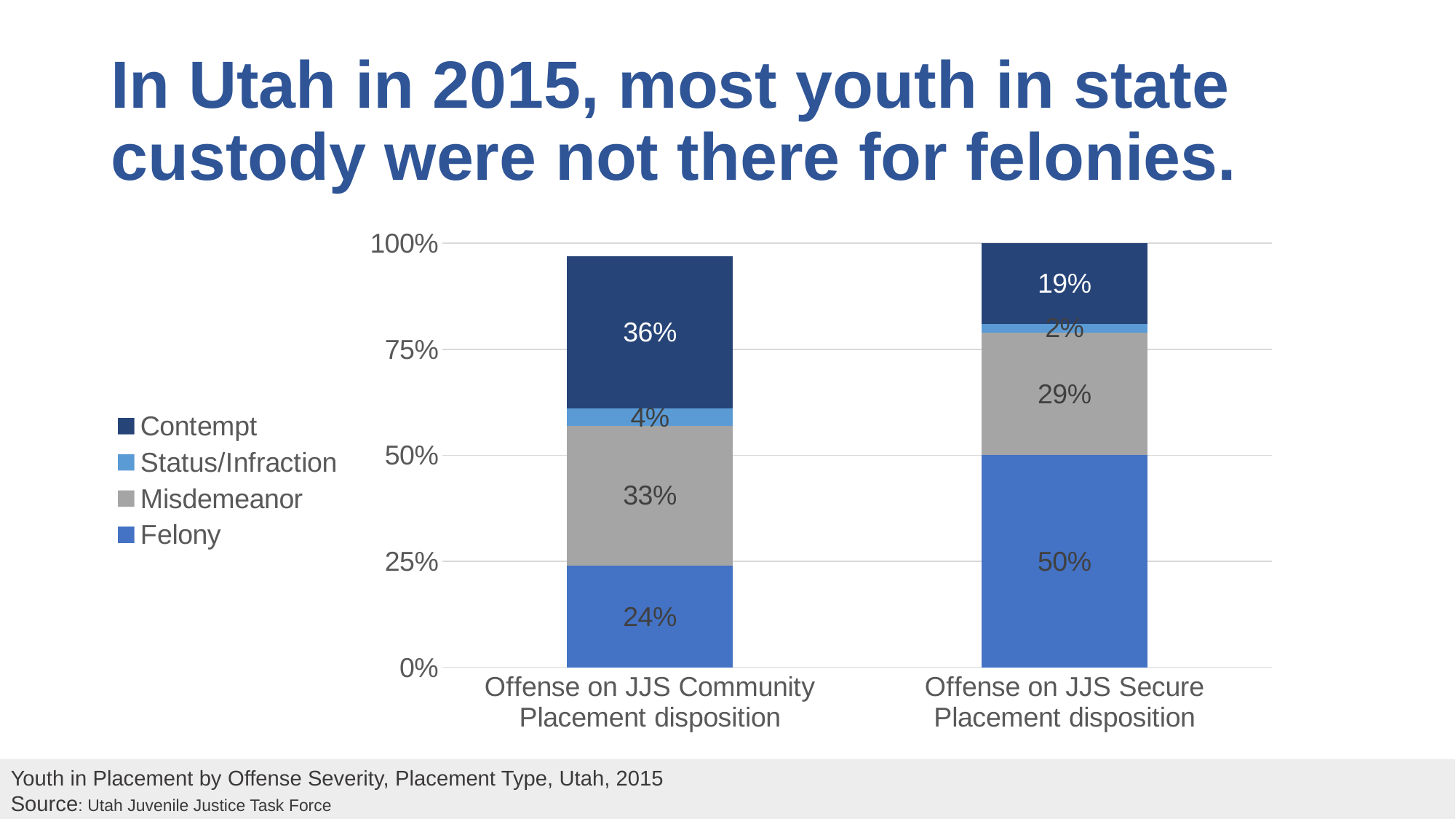

# In Utah in 2015, most youth in state custody were not there for felonies.

### Chart

| Category | Felony | Misdemeanor | Status/Infraction | Contempt |
|---|---|---|---|---|
| Offense on JJS Community Placement disposition | 0.24 | 0.33 | 0.04 | 0.36 |
| Offense on JJS Secure Placement disposition | 0.5 | 0.29 | 0.02 | 0.19 |
Youth in Placement by Offense Severity, Placement Type, Utah, 2015
Source: Utah Juvenile Justice Task Force